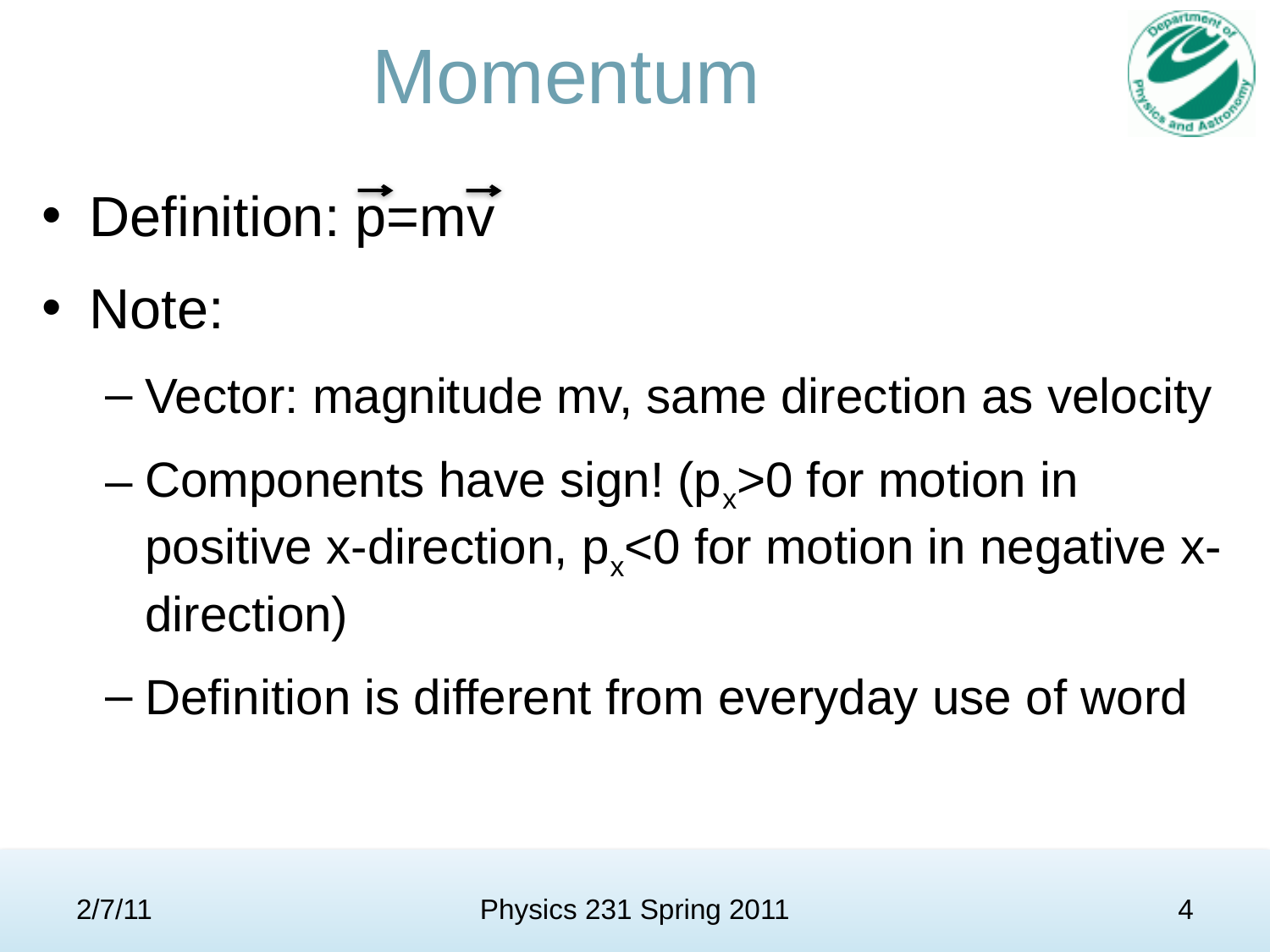

# Momentum
Definition: p=mv
Note:
Vector: magnitude mv, same direction as velocity
Components have sign! (px>0 for motion in positive x-direction, px<0 for motion in negative x-direction)
Definition is different from everyday use of word
2/7/11
Physics 231 Spring 2011
4